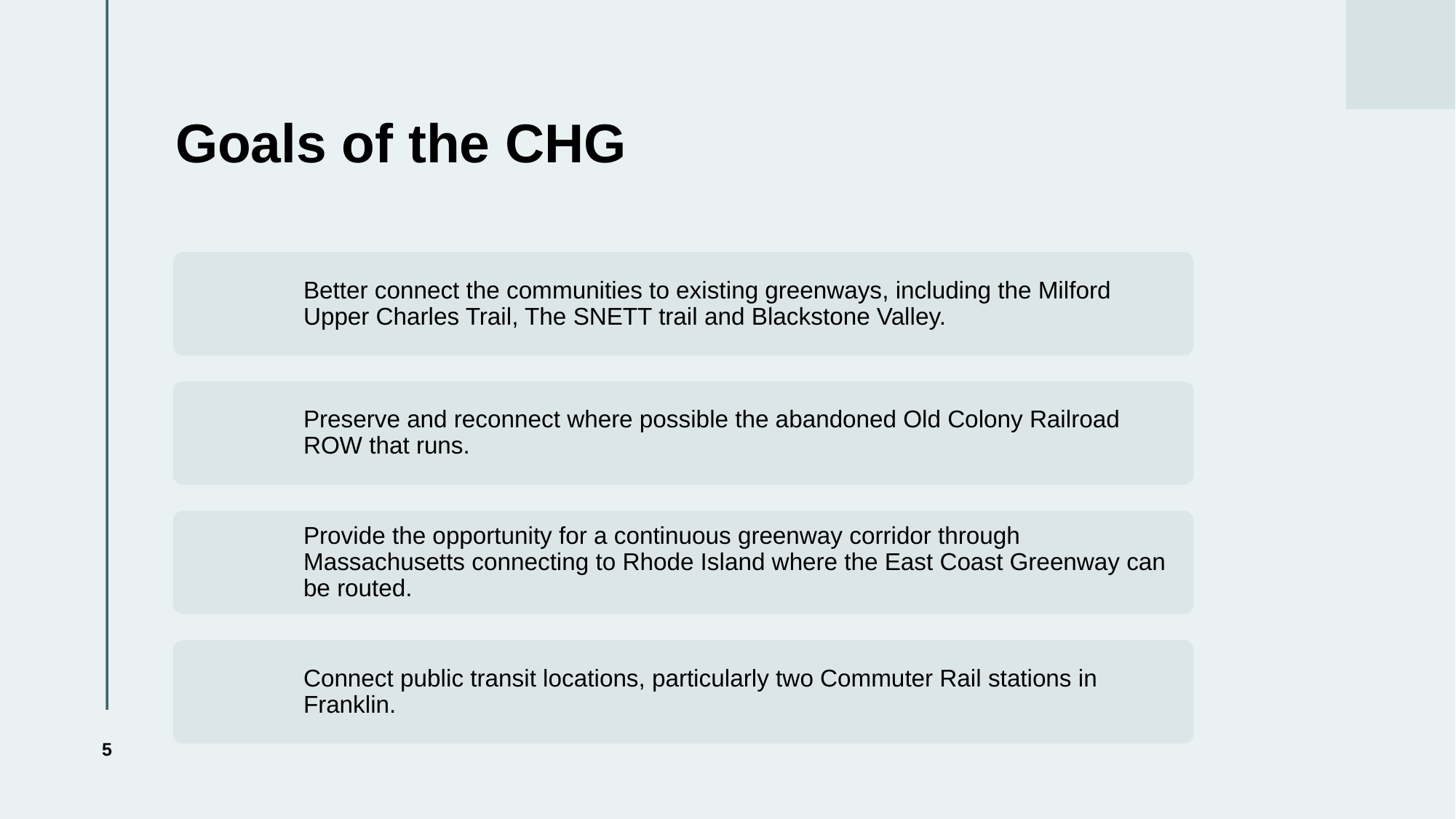

Goals of the CHG
Better connect the communities to existing greenways, including the Milford Upper Charles Trail, The SNETT trail and Blackstone Valley.
Preserve and reconnect where possible the abandoned Old Colony Railroad ROW that runs.
Provide the opportunity for a continuous greenway corridor through Massachusetts connecting to Rhode Island where the East Coast Greenway can be routed.
Connect public transit locations, particularly two Commuter Rail stations in Franklin.
5